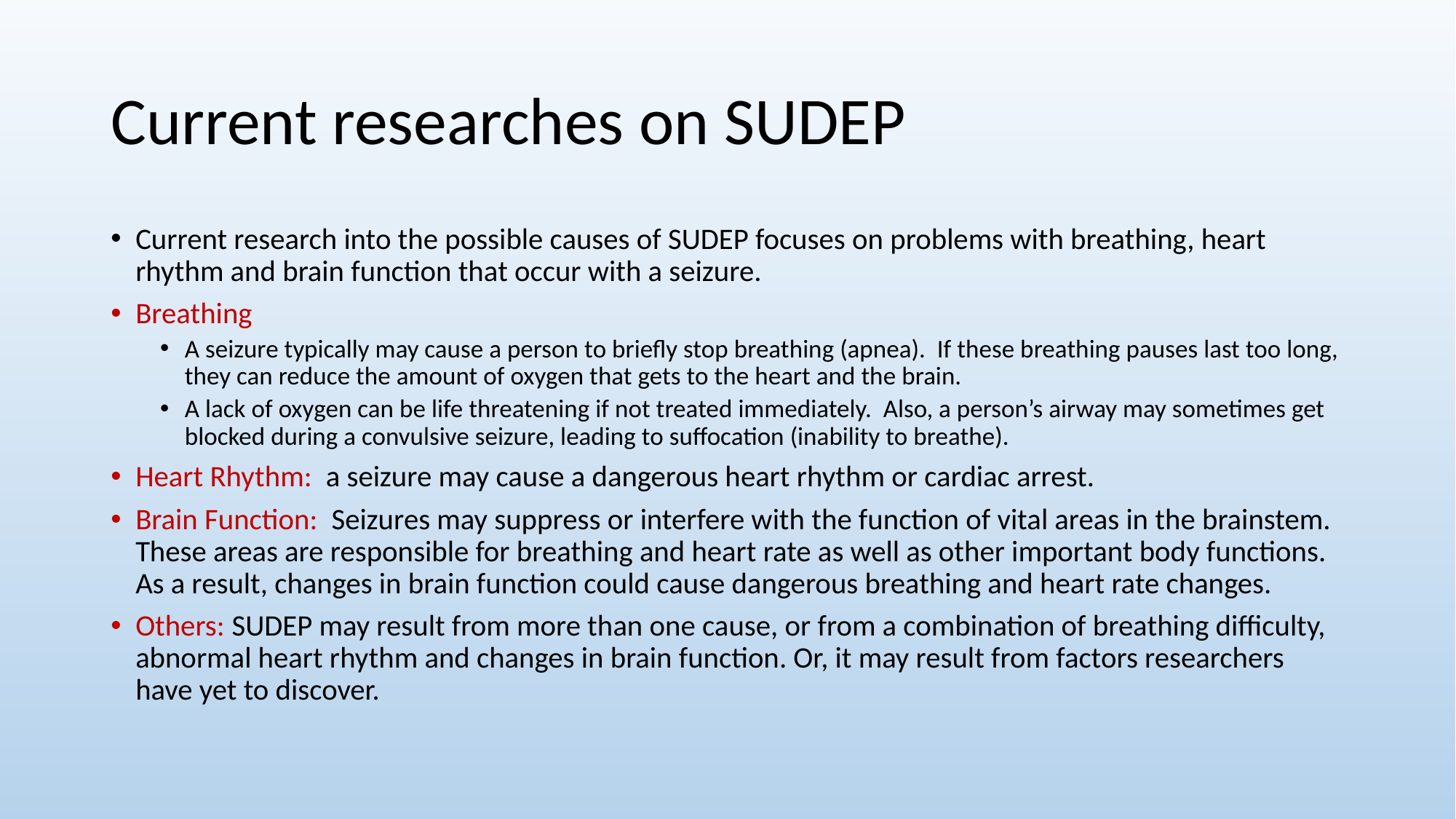

# Current researches on SUDEP
Current research into the possible causes of SUDEP focuses on problems with breathing, heart rhythm and brain function that occur with a seizure.
Breathing
A seizure typically may cause a person to briefly stop breathing (apnea).  If these breathing pauses last too long, they can reduce the amount of oxygen that gets to the heart and the brain.
A lack of oxygen can be life threatening if not treated immediately.  Also, a person’s airway may sometimes get blocked during a convulsive seizure, leading to suffocation (inability to breathe).
Heart Rhythm:  a seizure may cause a dangerous heart rhythm or cardiac arrest.
Brain Function:  Seizures may suppress or interfere with the function of vital areas in the brainstem. These areas are responsible for breathing and heart rate as well as other important body functions. As a result, changes in brain function could cause dangerous breathing and heart rate changes.
Others: SUDEP may result from more than one cause, or from a combination of breathing difficulty, abnormal heart rhythm and changes in brain function. Or, it may result from factors researchers have yet to discover.